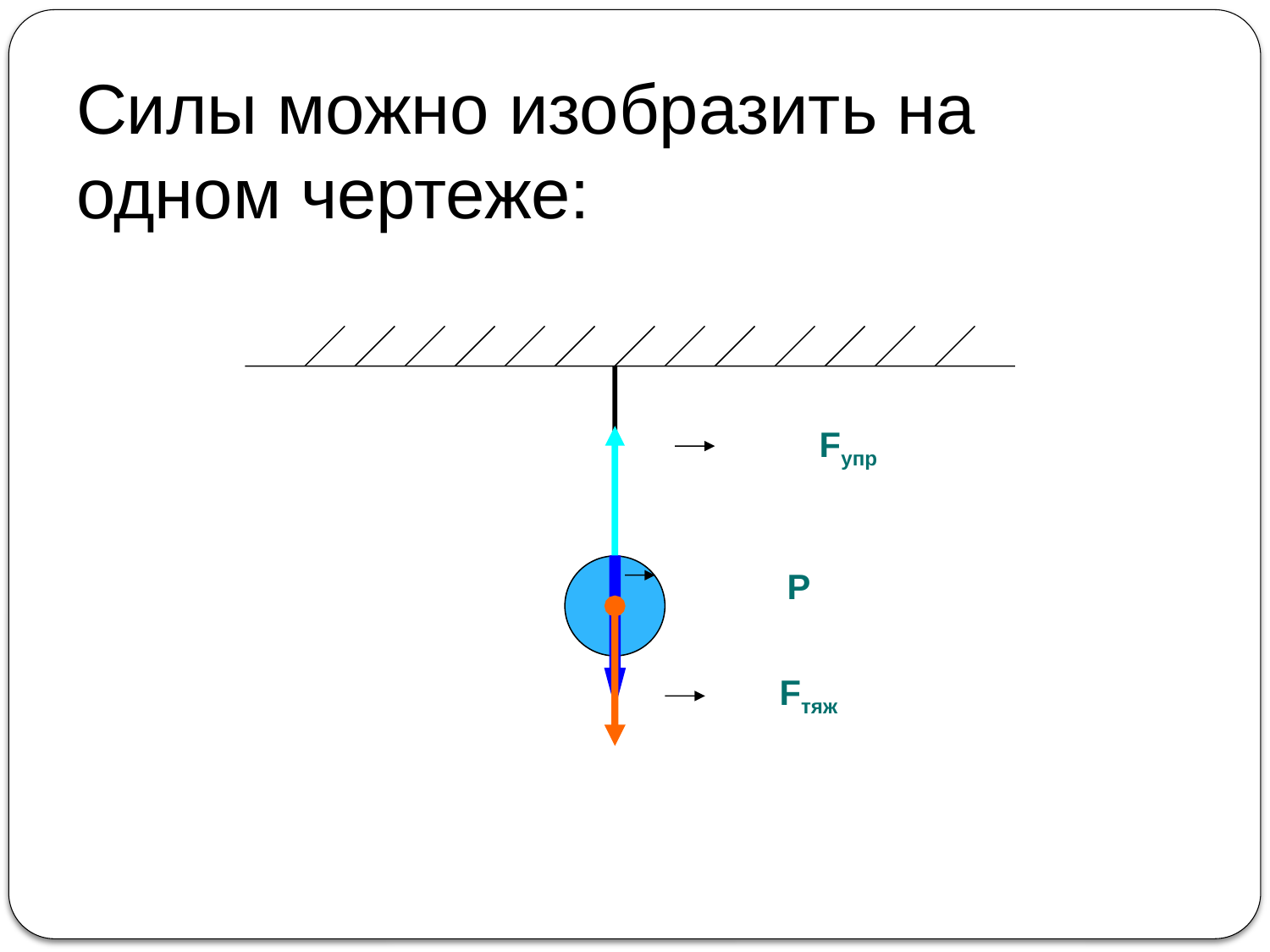

# Силы можно изобразить на одном чертеже:

Fупр

Р

Fтяж